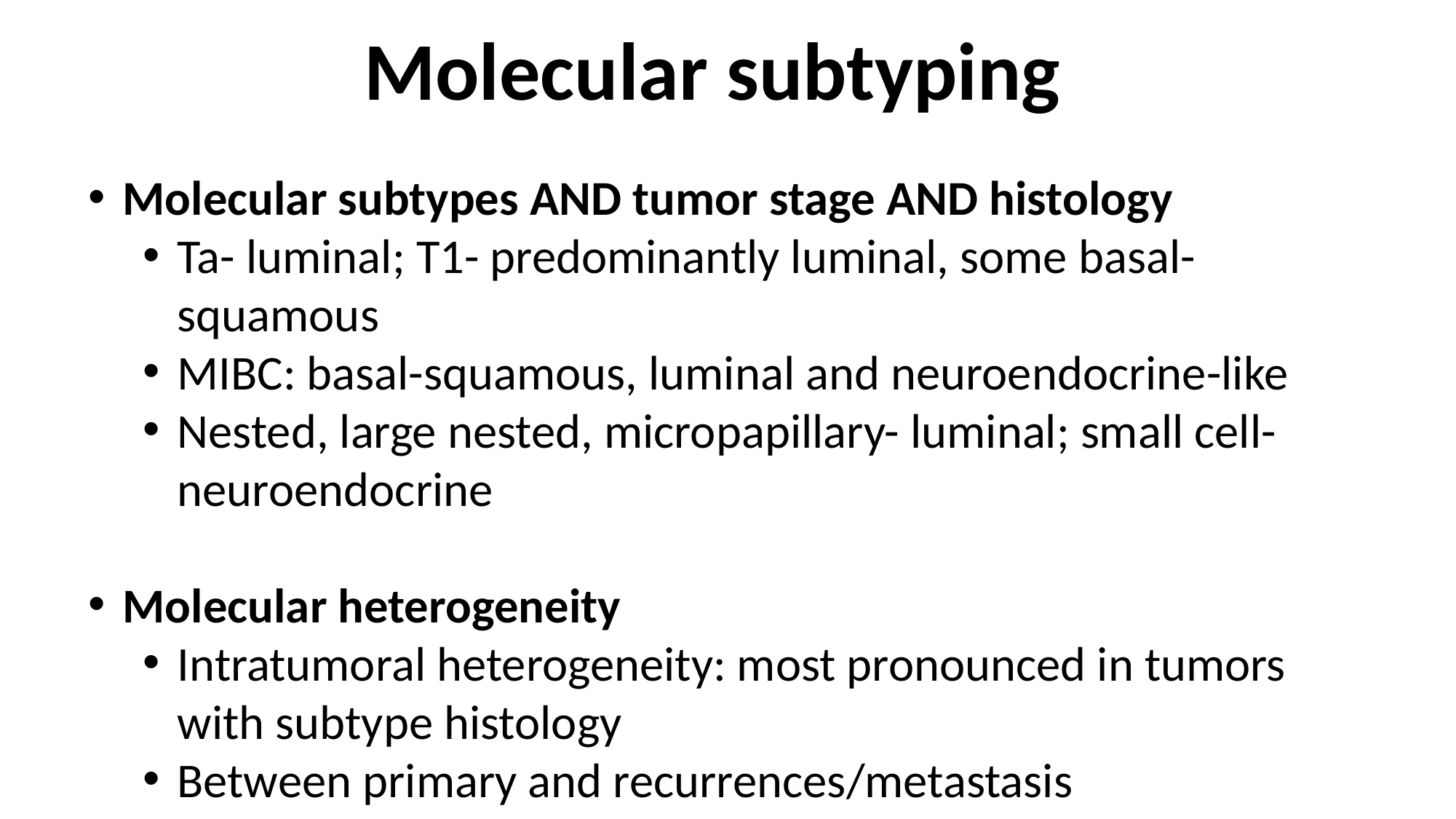

Molecular subtyping

Molecular subtypes AND tumor stage AND histology
Ta- luminal; T1- predominantly luminal, some basal-squamous
MIBC: basal-squamous, luminal and neuroendocrine-like
Nested, large nested, micropapillary- luminal; small cell- neuroendocrine

Molecular heterogeneity
Intratumoral heterogeneity: most pronounced in tumors with subtype histology
Between primary and recurrences/metastasis